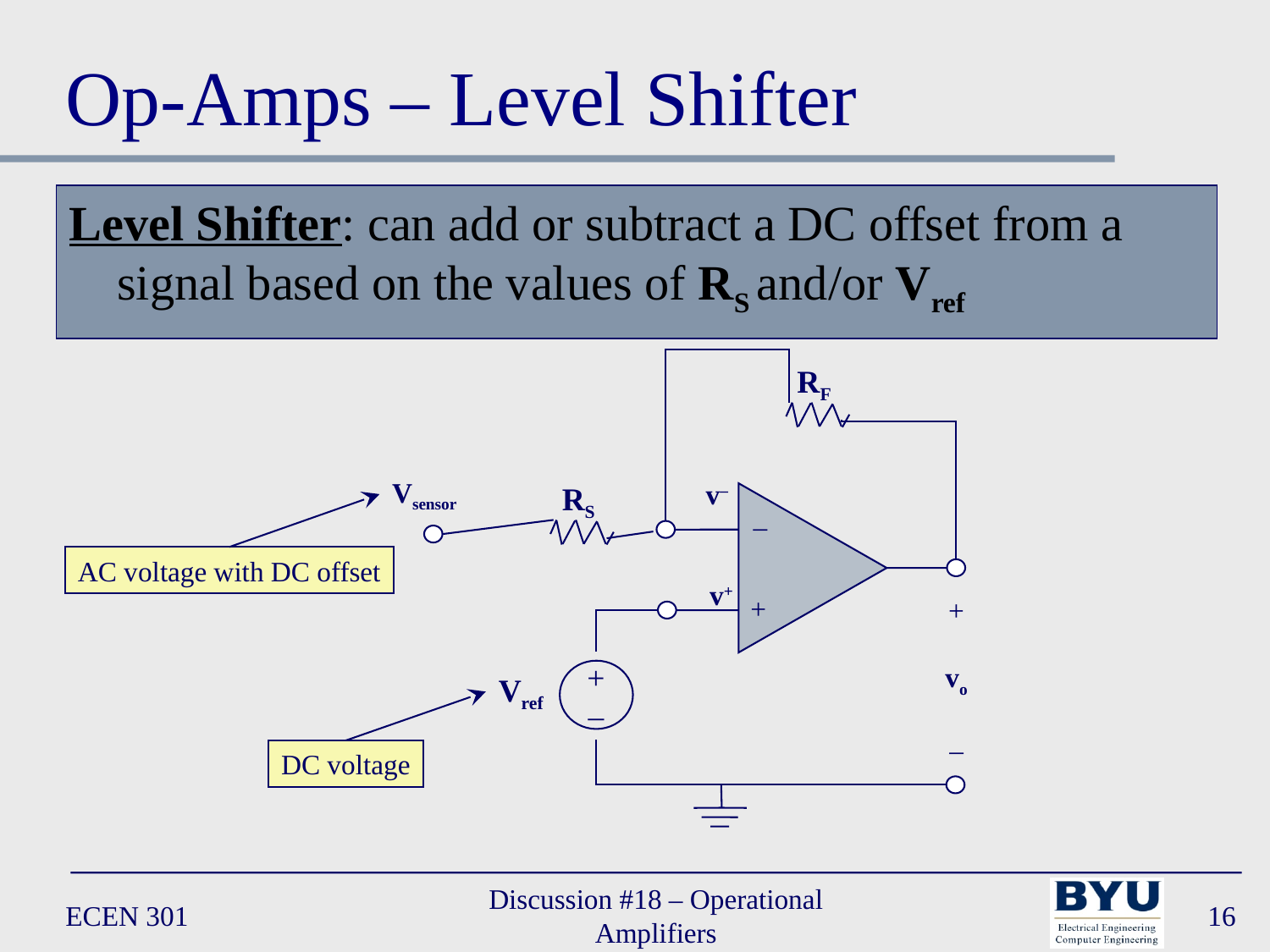

# Op-Amps – Level Shifter
Level Shifter: can add or subtract a DC offset from a signal based on the values of RS and/or Vref
RF

Vsensor
v–
RS

–

+

v+
+

vo

–
+
–

Vref

AC voltage with DC offset
DC voltage
ECEN 301
Discussion #18 – Operational Amplifiers
16